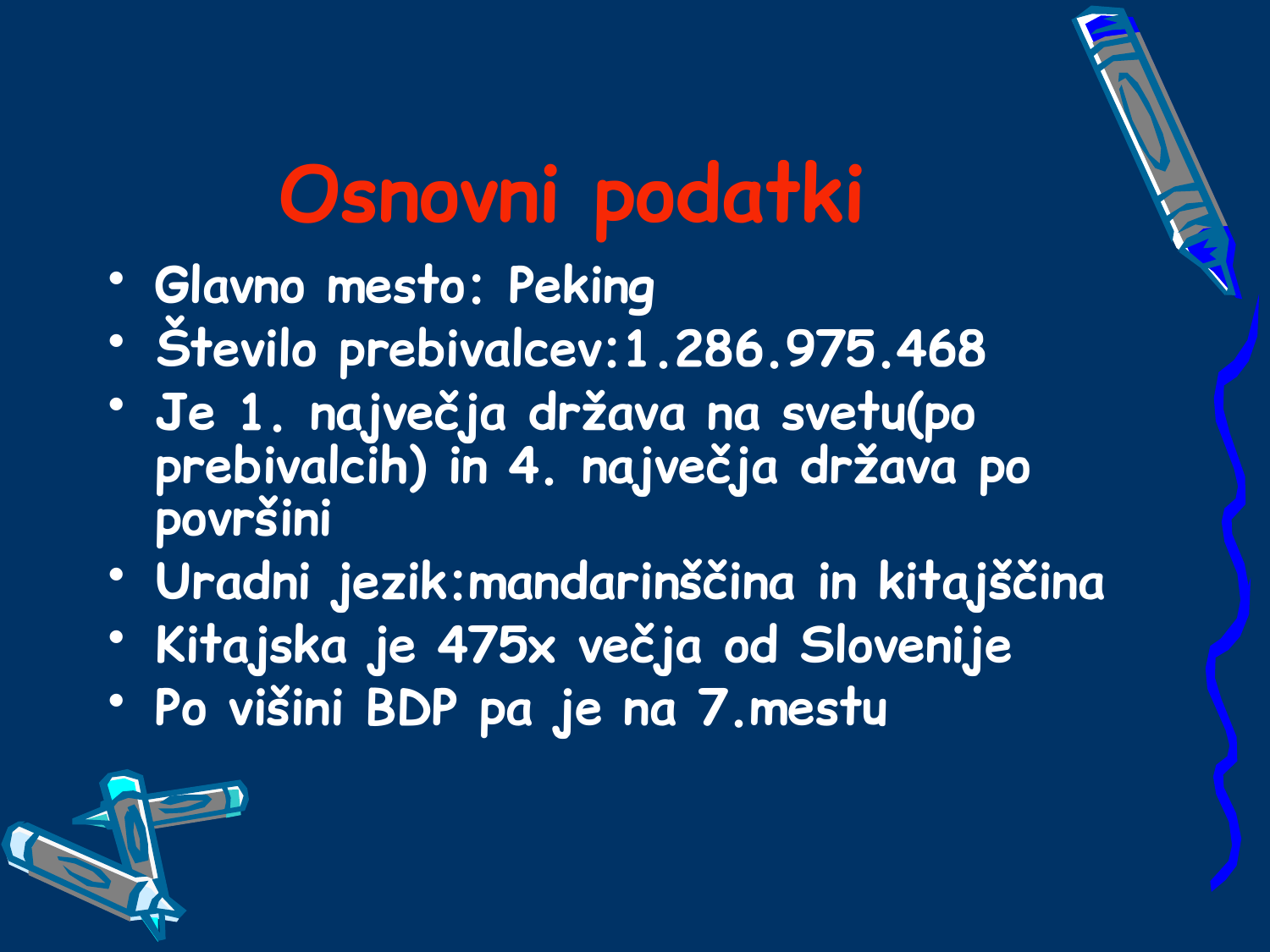

# Osnovni podatki
Glavno mesto: Peking
Število prebivalcev:1.286.975.468
Je 1. največja država na svetu(po prebivalcih) in 4. največja država po površini
Uradni jezik:mandarinščina in kitajščina
Kitajska je 475x večja od Slovenije
Po višini BDP pa je na 7.mestu